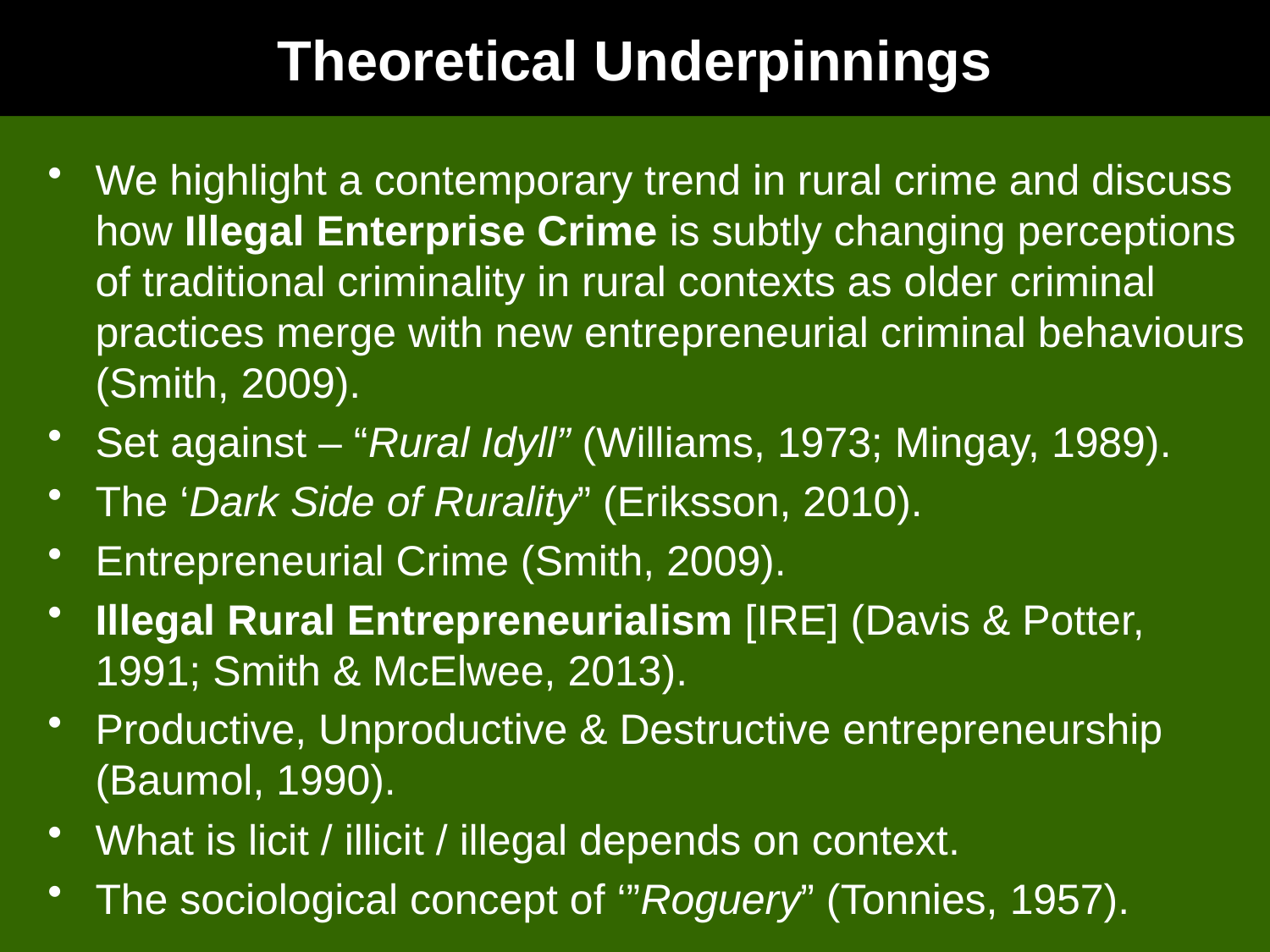

# Theoretical Underpinnings
We highlight a contemporary trend in rural crime and discuss how Illegal Enterprise Crime is subtly changing perceptions of traditional criminality in rural contexts as older criminal practices merge with new entrepreneurial criminal behaviours (Smith, 2009).
Set against – “Rural Idyll” (Williams, 1973; Mingay, 1989).
The ‘Dark Side of Rurality” (Eriksson, 2010).
Entrepreneurial Crime (Smith, 2009).
Illegal Rural Entrepreneurialism [IRE] (Davis & Potter, 1991; Smith & McElwee, 2013).
Productive, Unproductive & Destructive entrepreneurship (Baumol, 1990).
What is licit / illicit / illegal depends on context.
The sociological concept of ‘”Roguery” (Tonnies, 1957).